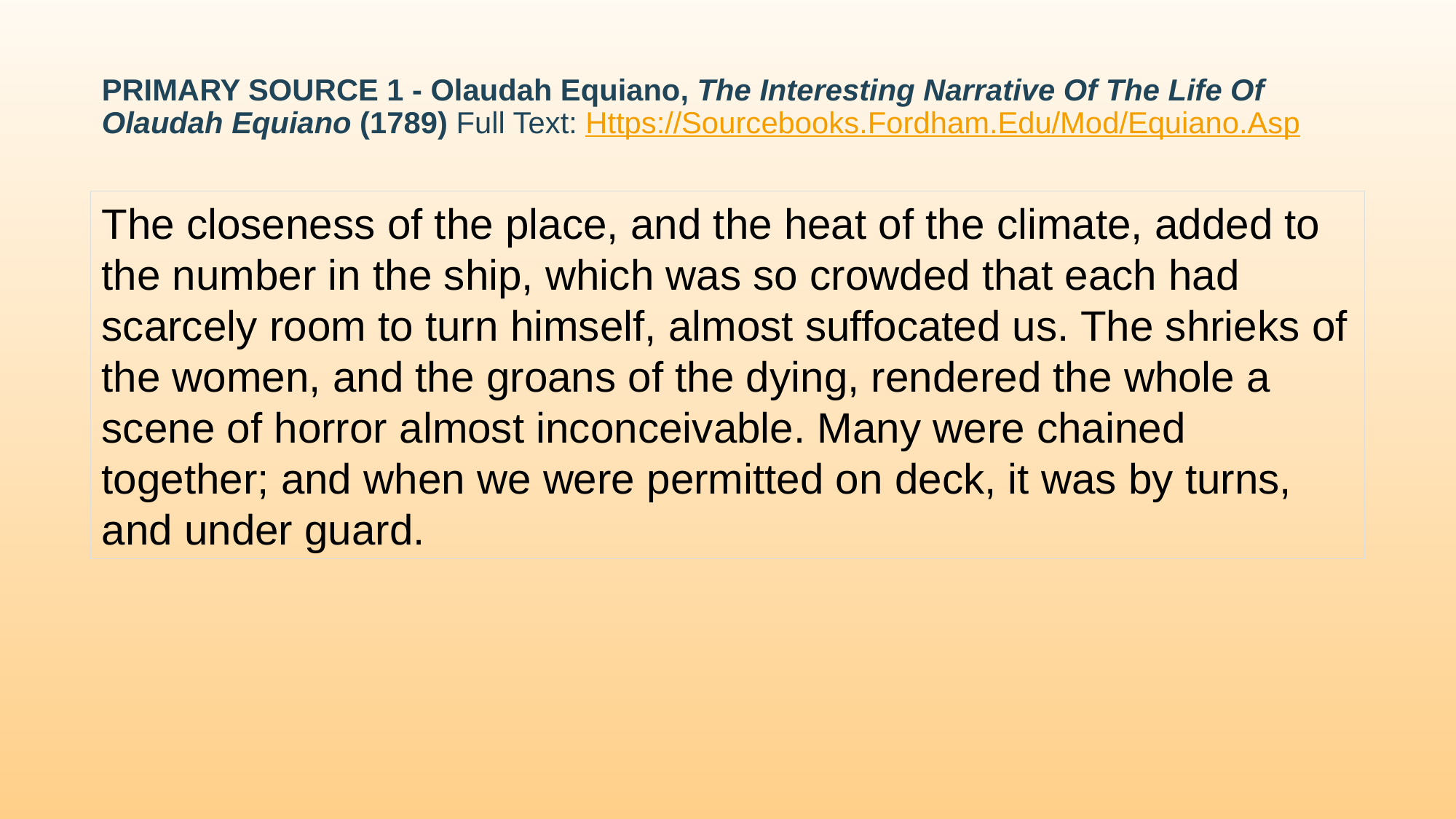

# Primary Source 1 - Olaudah Equiano, The Interesting Narrative Of The Life Of Olaudah Equiano (1789) Full Text: Https://Sourcebooks.Fordham.Edu/Mod/Equiano.Asp
The closeness of the place, and the heat of the climate, added to the number in the ship, which was so crowded that each had scarcely room to turn himself, almost suffocated us. The shrieks of the women, and the groans of the dying, rendered the whole a scene of horror almost inconceivable. Many were chained together; and when we were permitted on deck, it was by turns, and under guard.